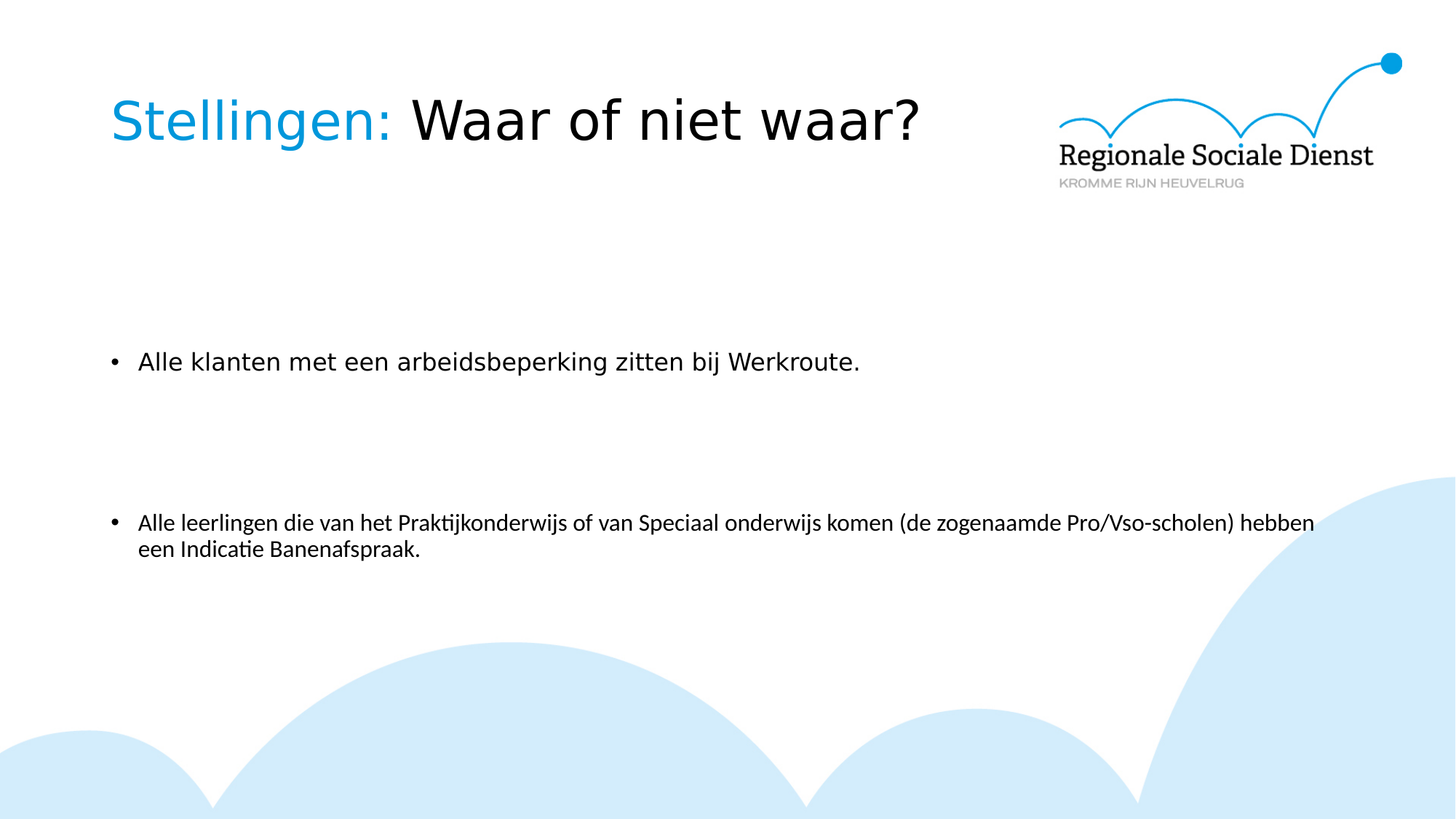

# Stellingen: Waar of niet waar?

Alle klanten met een arbeidsbeperking zitten bij Werkroute.

Alle leerlingen die van het Praktijkonderwijs of van Speciaal onderwijs komen (de zogenaamde Pro/Vso-scholen) hebben een Indicatie Banenafspraak.